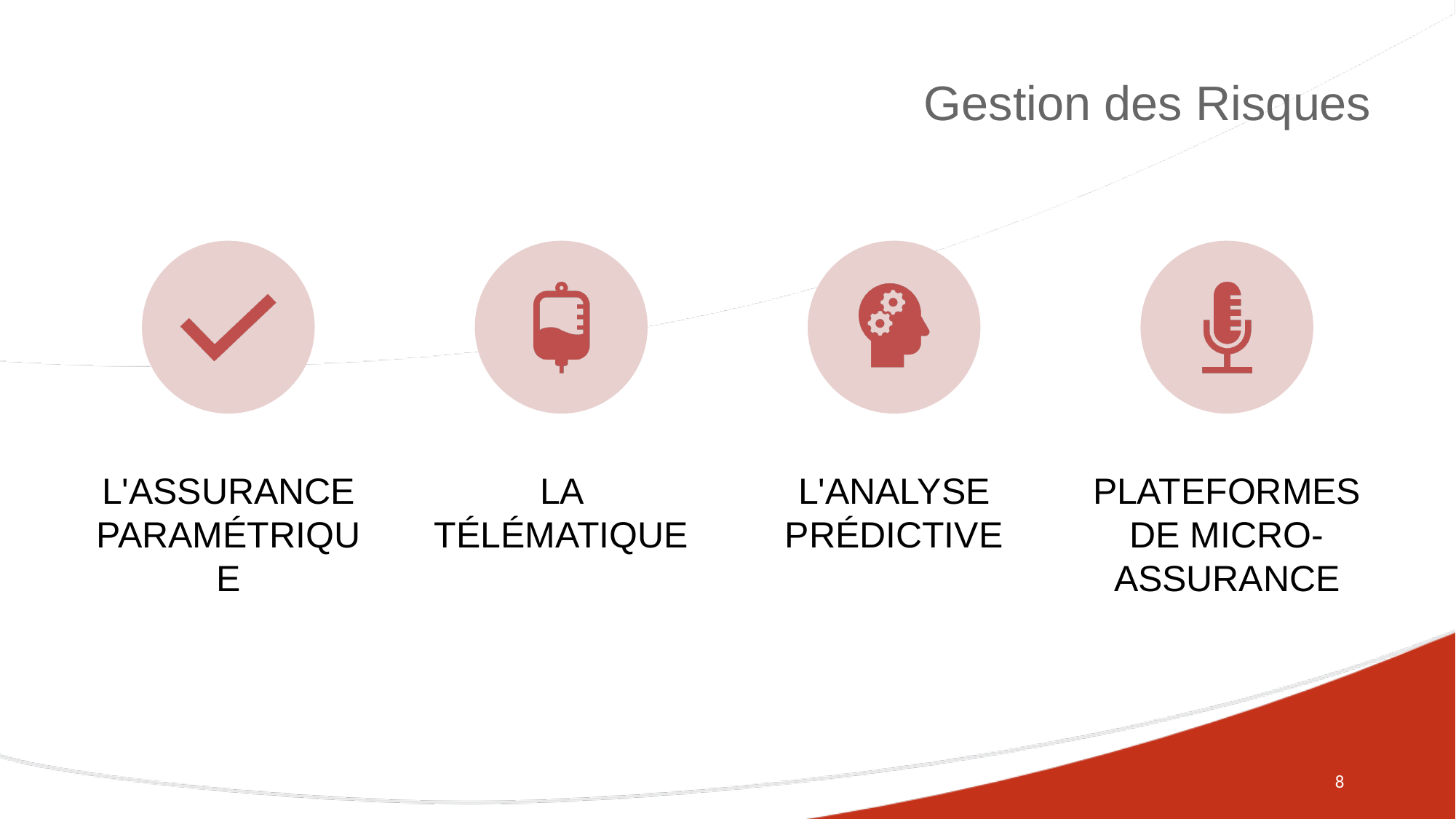

# Gestion des Risques
L'assurance paramétrique
La télématique
L'analyse prédictive
Plateformes de micro-assurance
8